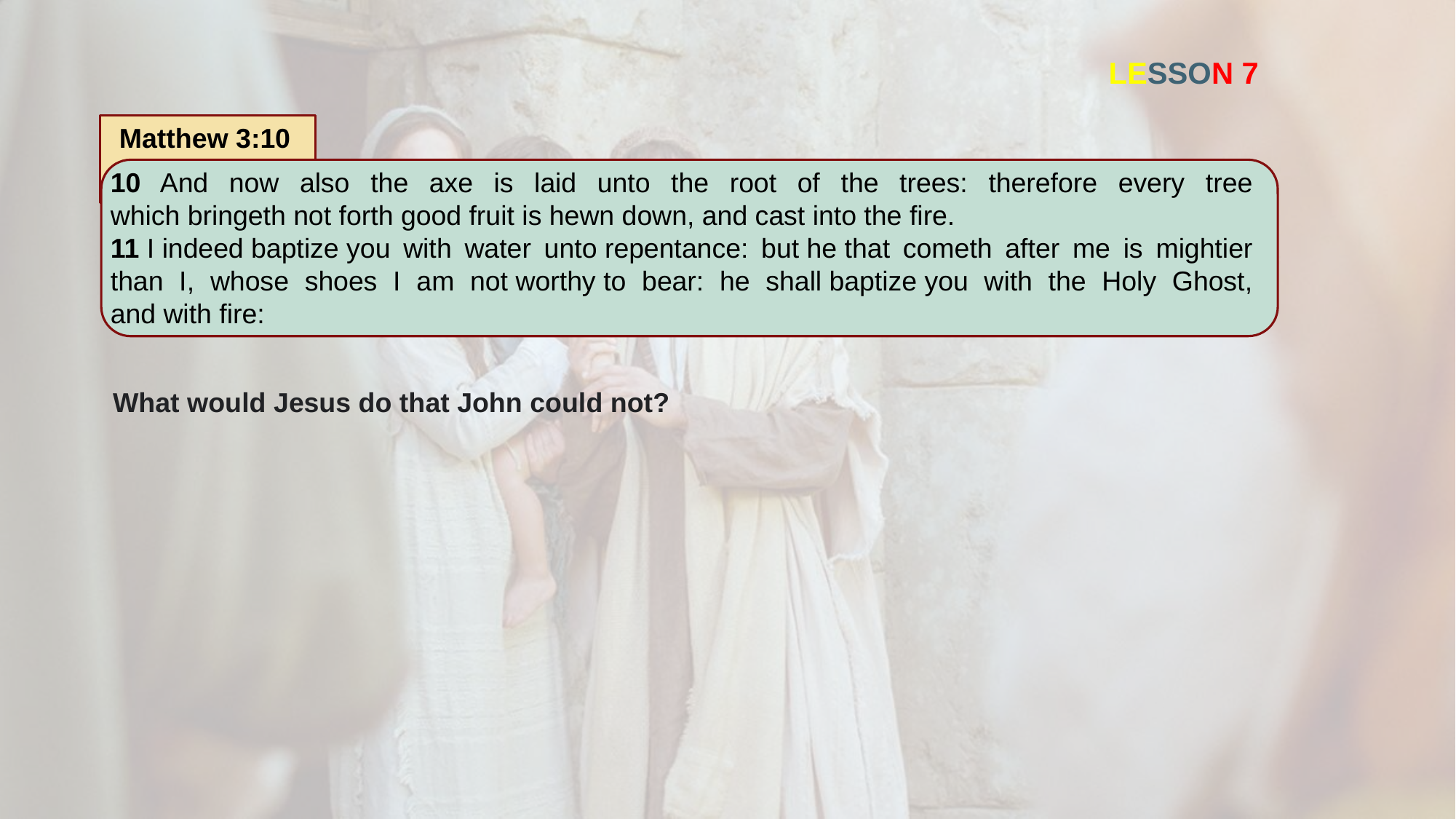

LESSON 7

 Matthew 3:10
10 And now also the axe is laid unto the root of the trees: therefore every tree which bringeth not forth good fruit is hewn down, and cast into the fire.
11 I indeed baptize you with water unto repentance: but he that cometh after me is mightier than I, whose shoes I am not worthy to bear: he shall baptize you with the Holy Ghost, and with fire:

What would Jesus do that John could not?